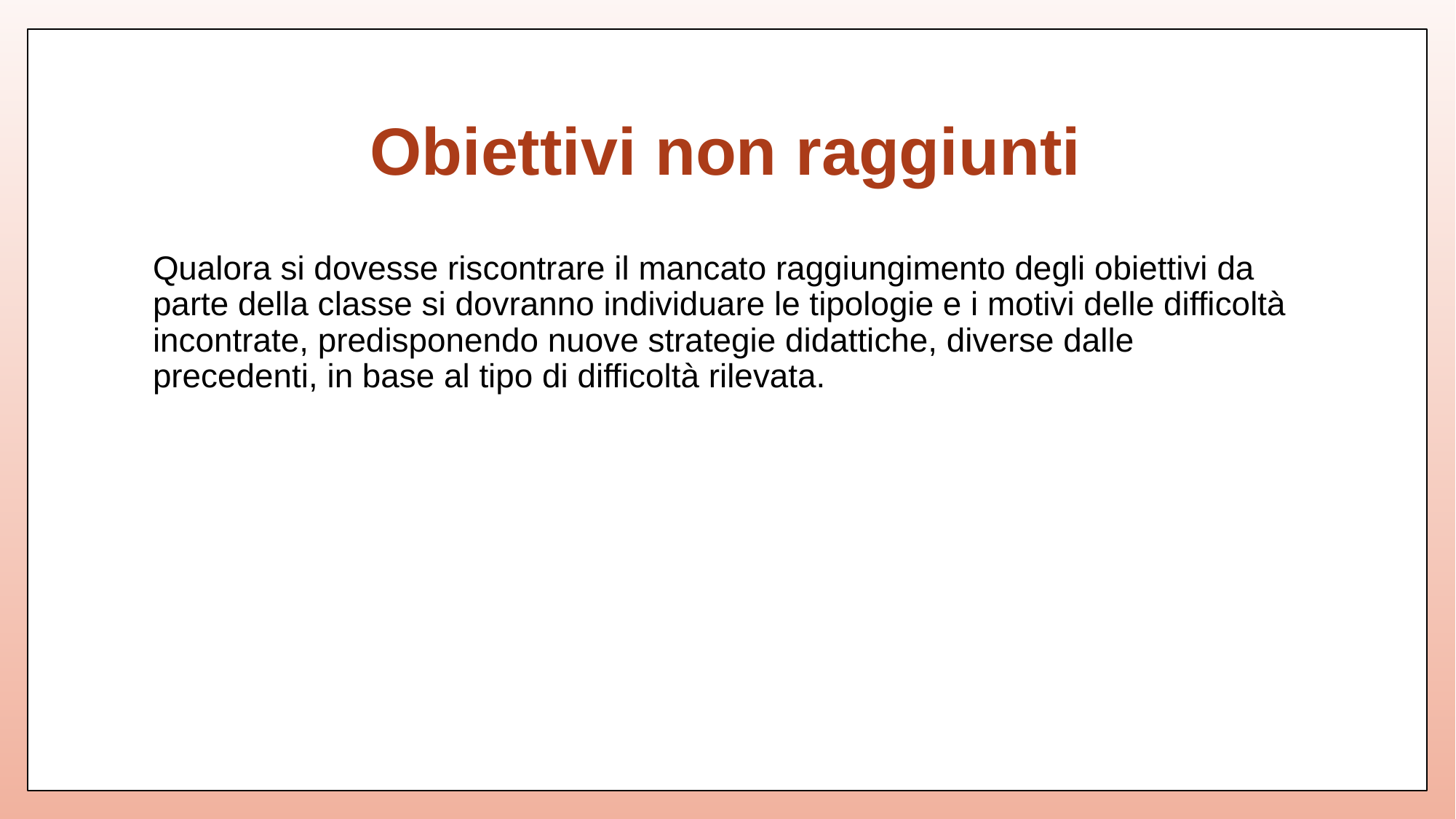

# Obiettivi non raggiunti
Qualora si dovesse riscontrare il mancato raggiungimento degli obiettivi da parte della classe si dovranno individuare le tipologie e i motivi delle difficoltà incontrate, predisponendo nuove strategie didattiche, diverse dalle precedenti, in base al tipo di difficoltà rilevata.